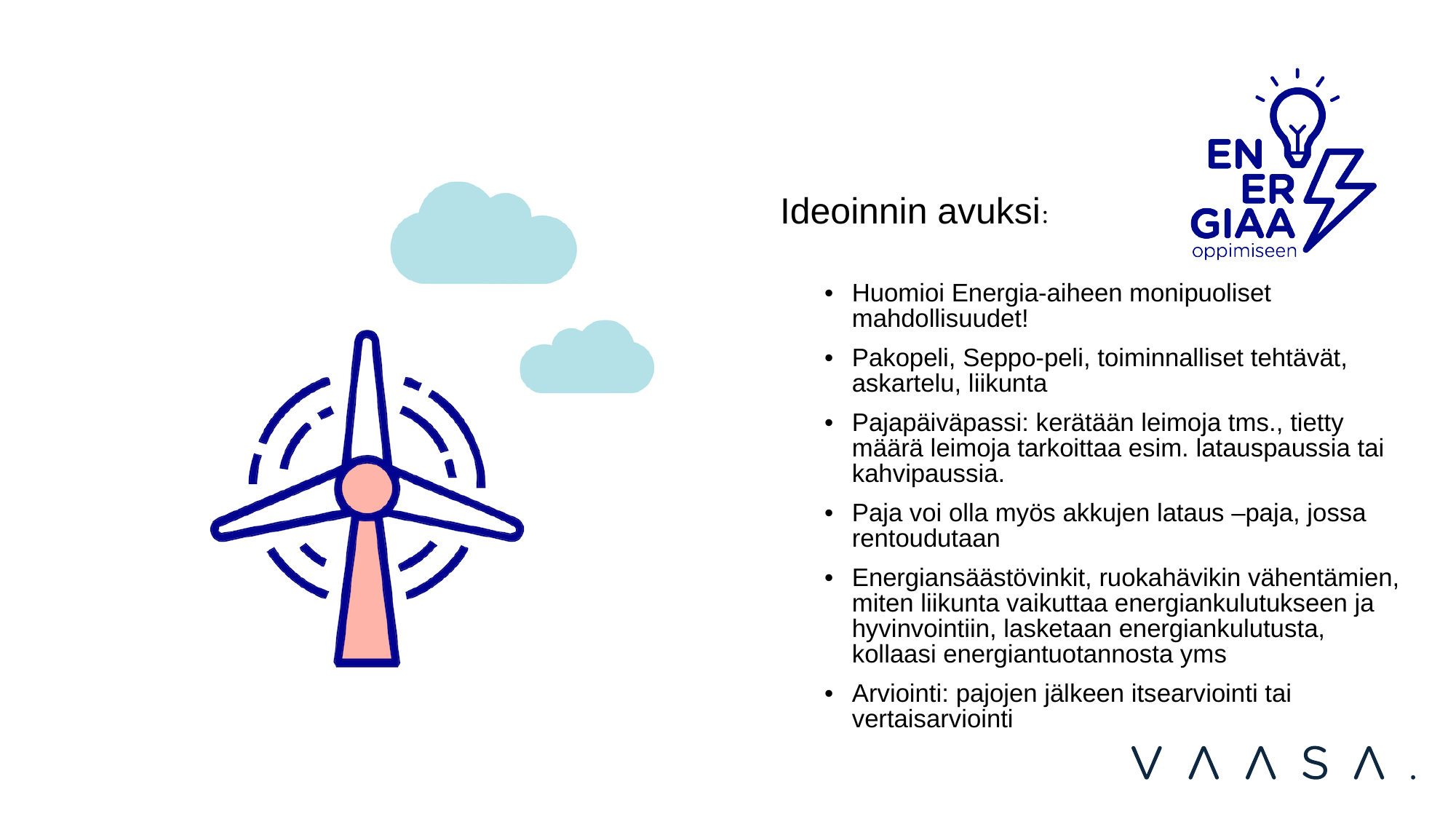

Ideoinnin avuksi:
Huomioi Energia-aiheen monipuoliset mahdollisuudet!
Pakopeli, Seppo-peli, toiminnalliset tehtävät, askartelu, liikunta
Pajapäiväpassi: kerätään leimoja tms., tietty määrä leimoja tarkoittaa esim. latauspaussia tai kahvipaussia.
Paja voi olla myös akkujen lataus –paja, jossa rentoudutaan
Energiansäästövinkit, ruokahävikin vähentämien, miten liikunta vaikuttaa energiankulutukseen ja hyvinvointiin, lasketaan energiankulutusta, kollaasi energiantuotannosta yms
Arviointi: pajojen jälkeen itsearviointi tai vertaisarviointi